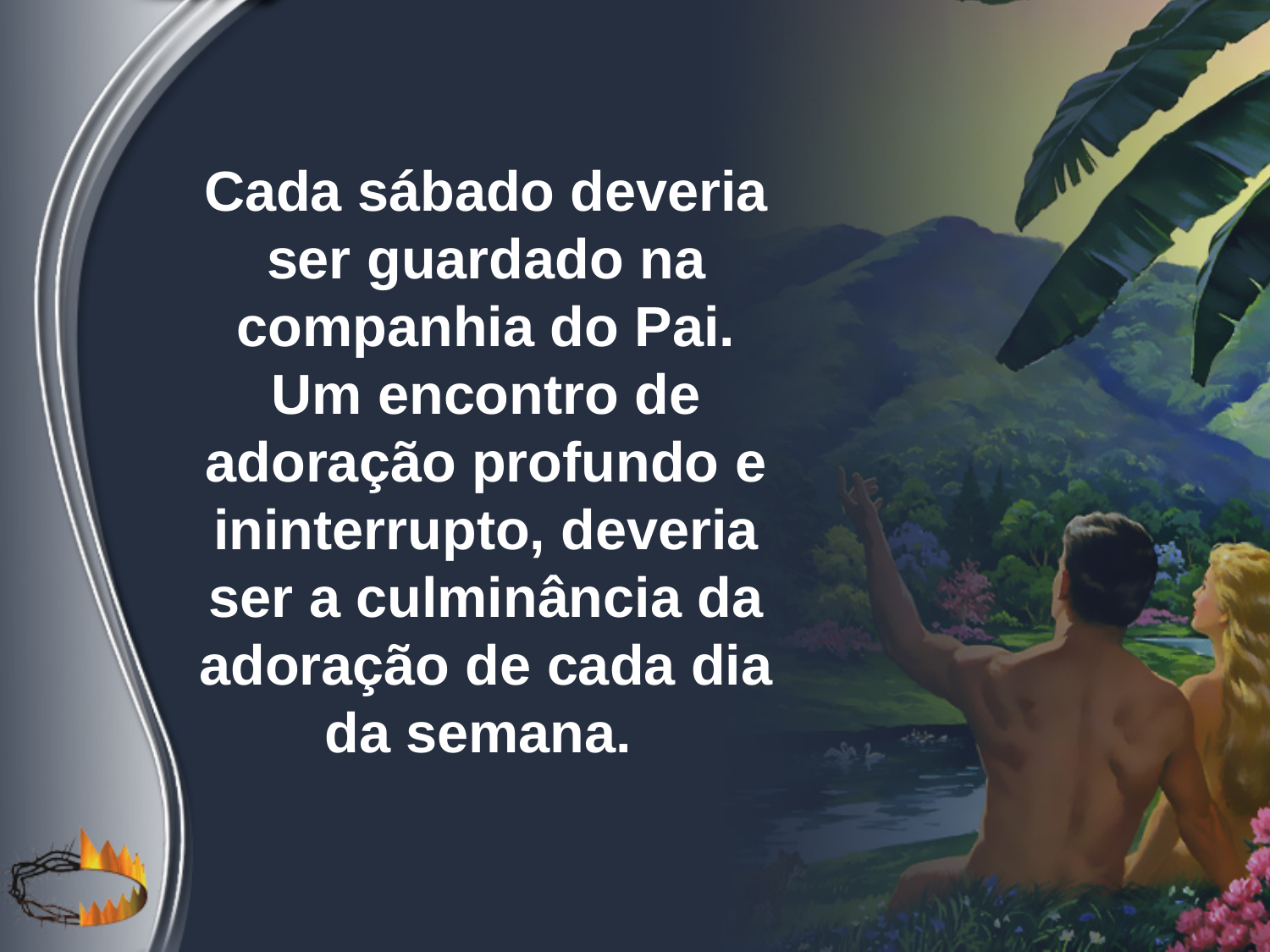

Cada sábado deveria ser guardado na companhia do Pai. Um encontro de adoração profundo e ininterrupto, deveria ser a culminância da adoração de cada dia da semana.